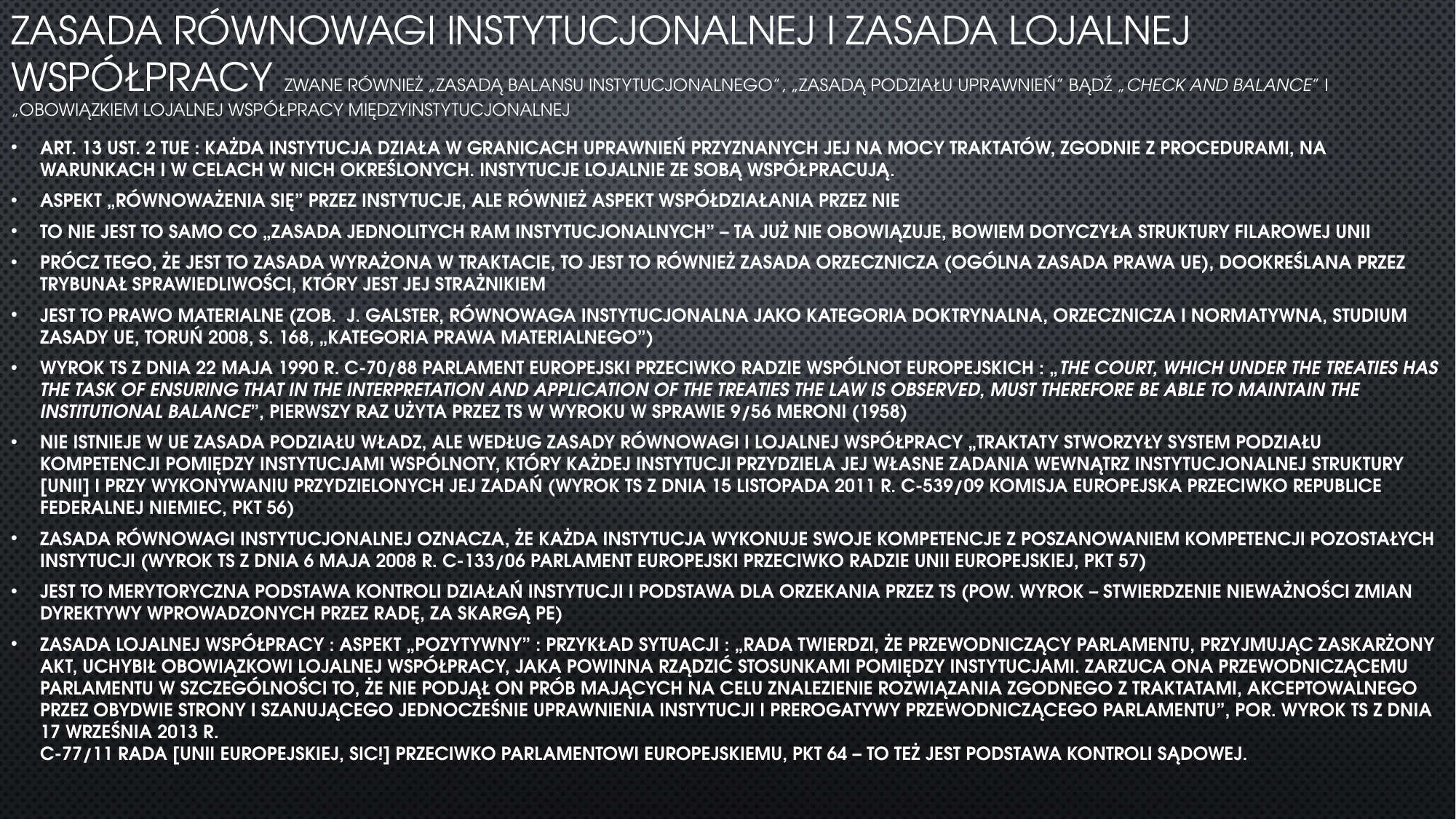

# Zasada równowagi instytucjonalnej i zasada lojalnej współpracy zwane również „zasadą balansu instytucjonalnego”, „Zasadą podziału uprawnień” bądź „Check and balance” i „obowiązkiem lojalnej współpracy międzyinstytucjonalnej
Art. 13 ust. 2 TUE : Każda instytucja działa w granicach uprawnień przyznanych jej na mocy Traktatów, zgodnie z procedurami, na warunkach i w celach w nich określonych. Instytucje lojalnie ze sobą współ­pracują.
Aspekt „równoważenia się” przez instytucje, ale również aspekt współdziałania przez nie
To nie jest to samo co „zasada jednolitych ram instytucjonalnych” – ta już nie obowiązuje, bowiem dotyczyła struktury filarowej Unii
Prócz tego, że jest to zasada wyrażona w Traktacie, to jest to również zasada orzecznicza (ogólna zasada prawa UE), dookreślana przez Trybunał Sprawiedliwości, który jest jej strażnikiem
Jest to prawo materialne (zob.  J. Galster, Równowaga Instytucjonalna jako kategoria doktrynalna, orzecznicza i normatywna, studium zasady UE, Toruń 2008, s. 168, „kategoria prawa materialnego”)
Wyrok TS z dnia 22 maja 1990 r. C-70/88 Parlament Europejski przeciwko Radzie Wspólnot Europejskich : „The Court, which under the Treaties has the task of ensuring that in the interpretation and application of the Treaties the law is observed, must therefore be able to maintain the institutional balance”, pierwszy raz użyta przez TS w wyroku w sprawie 9/56 Meroni (1958)
Nie istnieje w UE zasada podziału władz, ale według zasady równowagi i lojalnej współpracy „traktaty stworzyły system podziału kompetencji pomiędzy instytucjami Wspólnoty, który każdej instytucji przydziela jej własne zadania wewnątrz instytucjonalnej struktury [Unii] i przy wykonywaniu przydzielonych jej zadań (wyrok TS z dnia 15 listopada 2011 r. C-539/09 Komisja Europejska przeciwko Republice Federalnej Niemiec, pkt 56)
Zasada równowagi instytucjonalnej oznacza, że każda instytucja wykonuje swoje kompetencje z poszanowaniem kompetencji pozostałych instytucji (Wyrok TS z dnia 6 maja 2008 r. C-133/06 Parlament Europejski przeciwko Radzie Unii Europejskiej, pkt 57)
Jest to merytoryczna podstawa kontroli działań instytucji i podstawa dla orzekania przez ts (pow. Wyrok – stwierdzenie nieważności zmian dyrektywy wprowadzonych przez Radę, za skargą PE)
Zasada Lojalnej współpracy : aspekt „pozytywny” : Przykład sytuacji : „Rada twierdzi, że przewodniczący Parlamentu, przyjmując zaskarżony akt, uchybił obowiązkowi lojalnej współpracy, jaka powinna rządzić stosunkami pomiędzy instytucjami. Zarzuca ona przewodniczącemu Parlamentu w szczególności to, że nie podjął on prób mających na celu znalezienie rozwiązania zgodnego z traktatami, akceptowalnego przez obydwie strony i szanującego jednocześnie uprawnienia instytucji i prerogatywy przewodniczącego Parlamentu”, por. Wyrok TS z dnia 17 września 2013 r.
C-77/11 Rada [Unii Europejskiej, sic!] przeciwko Parlamentowi Europejskiemu, pkt 64 – to też jest podstawa kontroli sądowej.